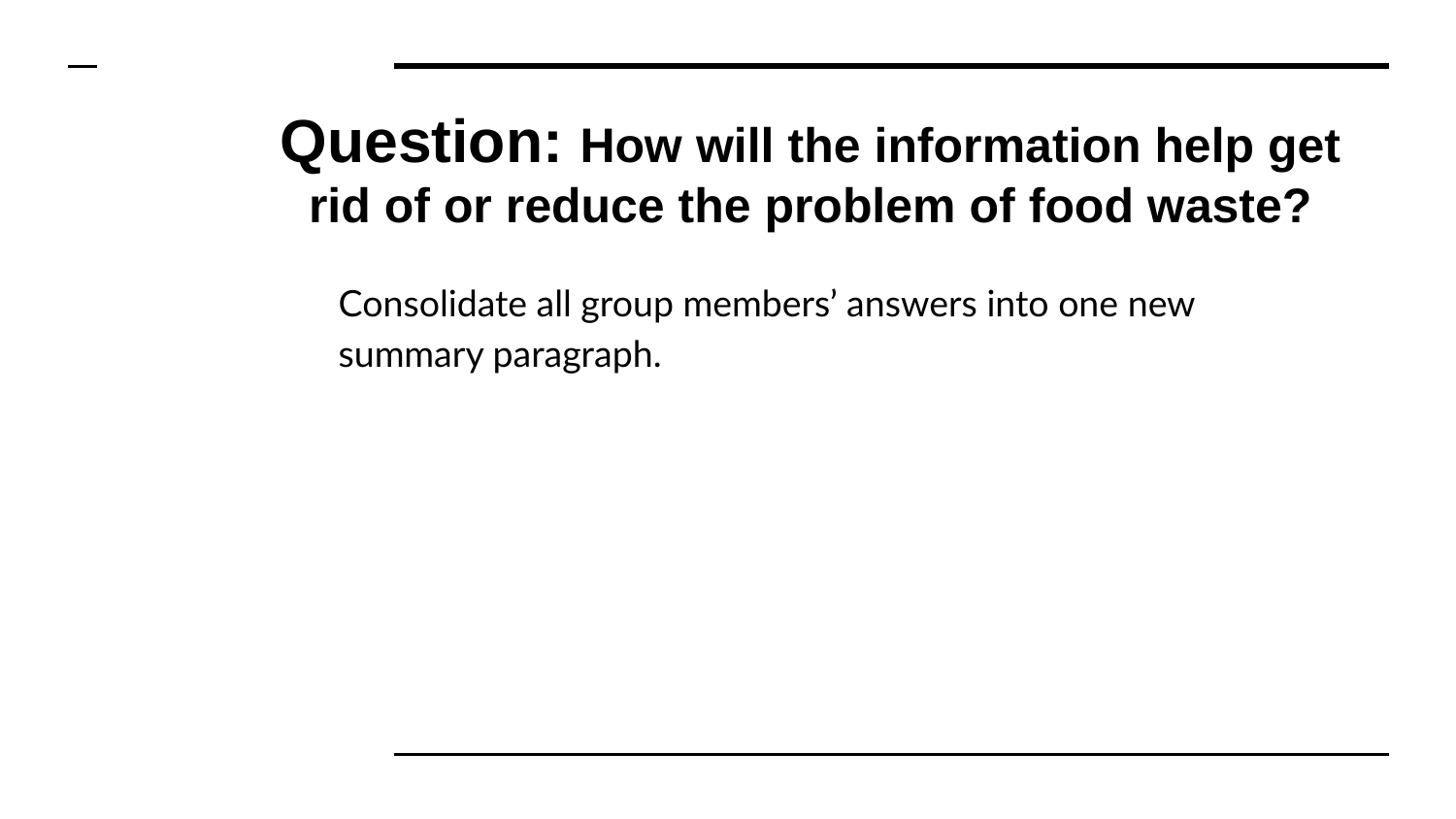

# Question: How will the information help get rid of or reduce the problem of food waste?

Consolidate all group members’ answers into one new summary paragraph.